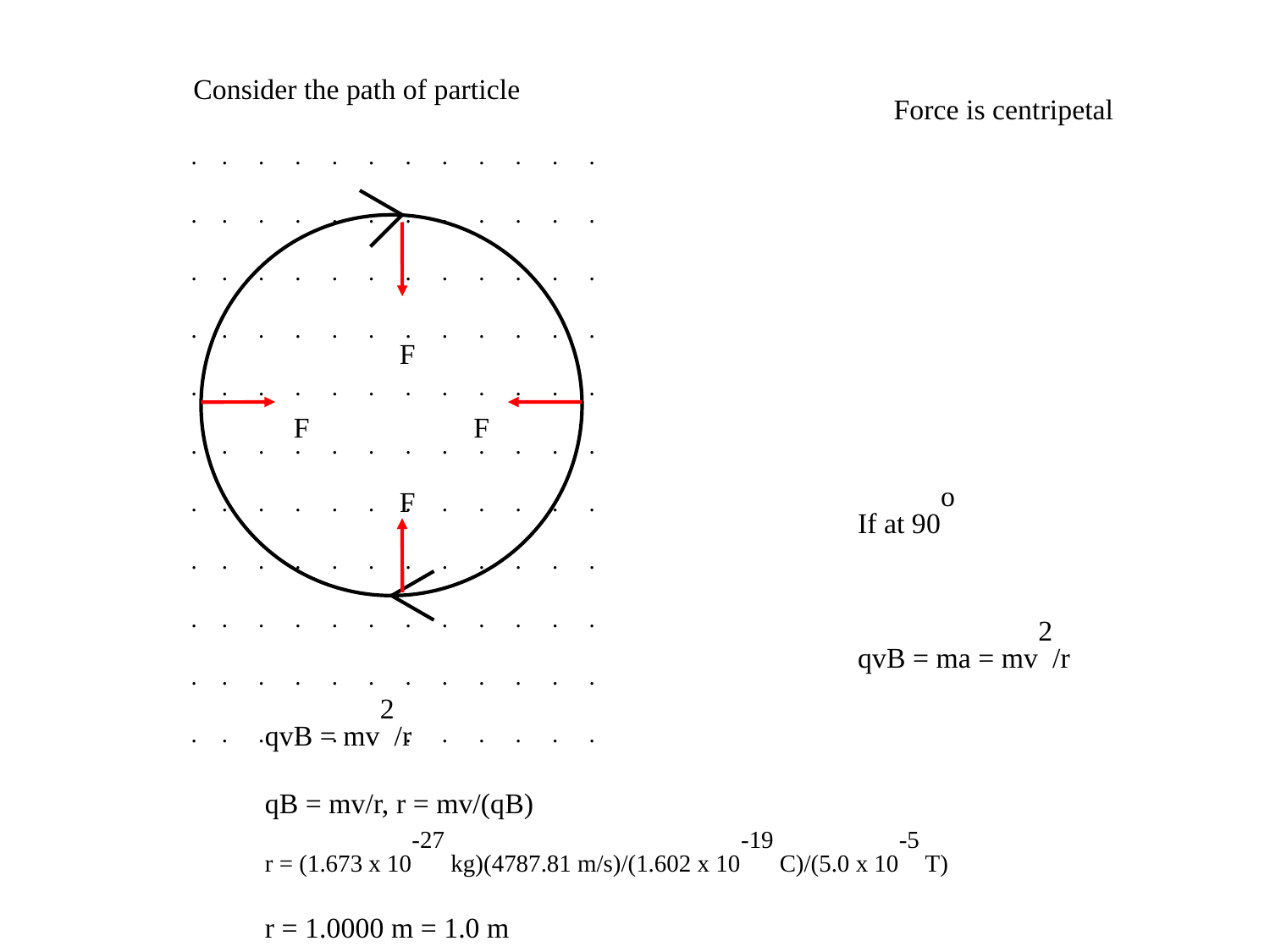

Consider the path of particle
Force is centripetal
.    .     .     .     .     .     .     .     .     .     .     .
.    .     .     .     .     .     .     .     .     .     .     .
.    .     .     .     .     .     .     .     .     .     .     .
.    .     .     .     .     .     .     .     .     .     .     .
.    .     .     .     .     .     .     .     .     .     .     .
.    .     .     .     .     .     .     .     .     .     .     .
.    .     .     .     .     .     .     .     .     .     .     .
.    .     .     .     .     .     .     .     .     .     .     .
.    .     .     .     .     .     .     .     .     .     .     .
.    .     .     .     .     .     .     .     .     .     .     .
.    .     .     .     .     .     .     .     .     .     .     .

F
F
F

F
If at 90o

qvB = ma = mv2/r

qvB = mv2/r
qB = mv/r, r = mv/(qB)
r = (1.673 x 10-27 kg)(4787.81 m/s)/(1.602 x 10-19 C)/(5.0 x 10-5 T)
r = 1.0000 m = 1.0 m